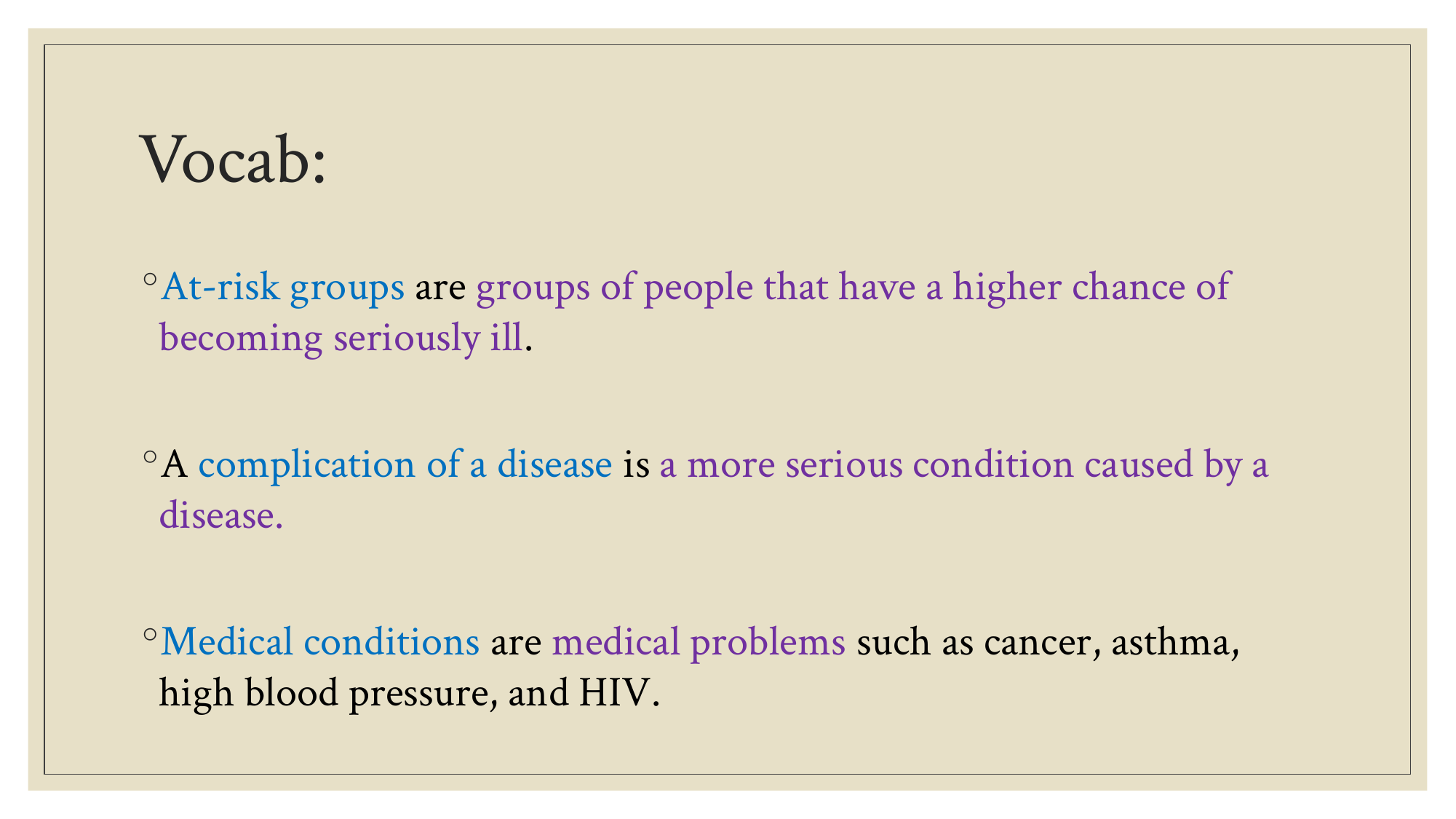

# Vocab:
At-risk groups are groups of people that have a higher chance of becoming seriously ill.

A complication of a disease is a more serious condition caused by a disease.

Medical conditions are medical problems such as cancer, asthma, high blood pressure, and HIV.